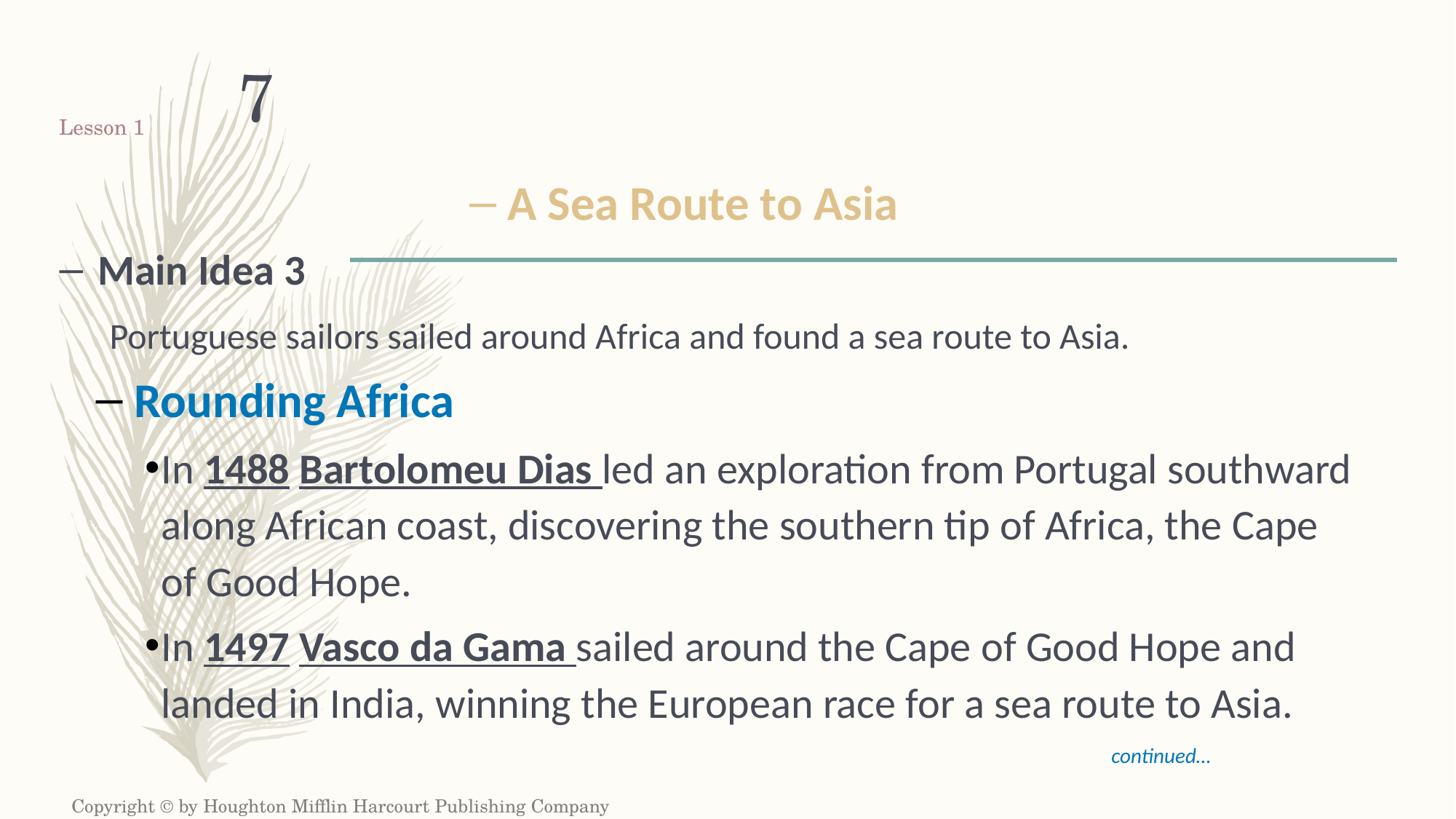

7
# Lesson 1
A Sea Route to Asia
Main Idea 3
Portuguese sailors sailed around Africa and found a sea route to Asia.

Rounding Africa
In 1488 Bartolomeu Dias led an exploration from Portugal southward along African coast, discovering the southern tip of Africa, the Cape of Good Hope.
In 1497 Vasco da Gama sailed around the Cape of Good Hope and landed in India, winning the European race for a sea route to Asia.

continued…
Copyright © by Houghton Mifflin Harcourt Publishing Company